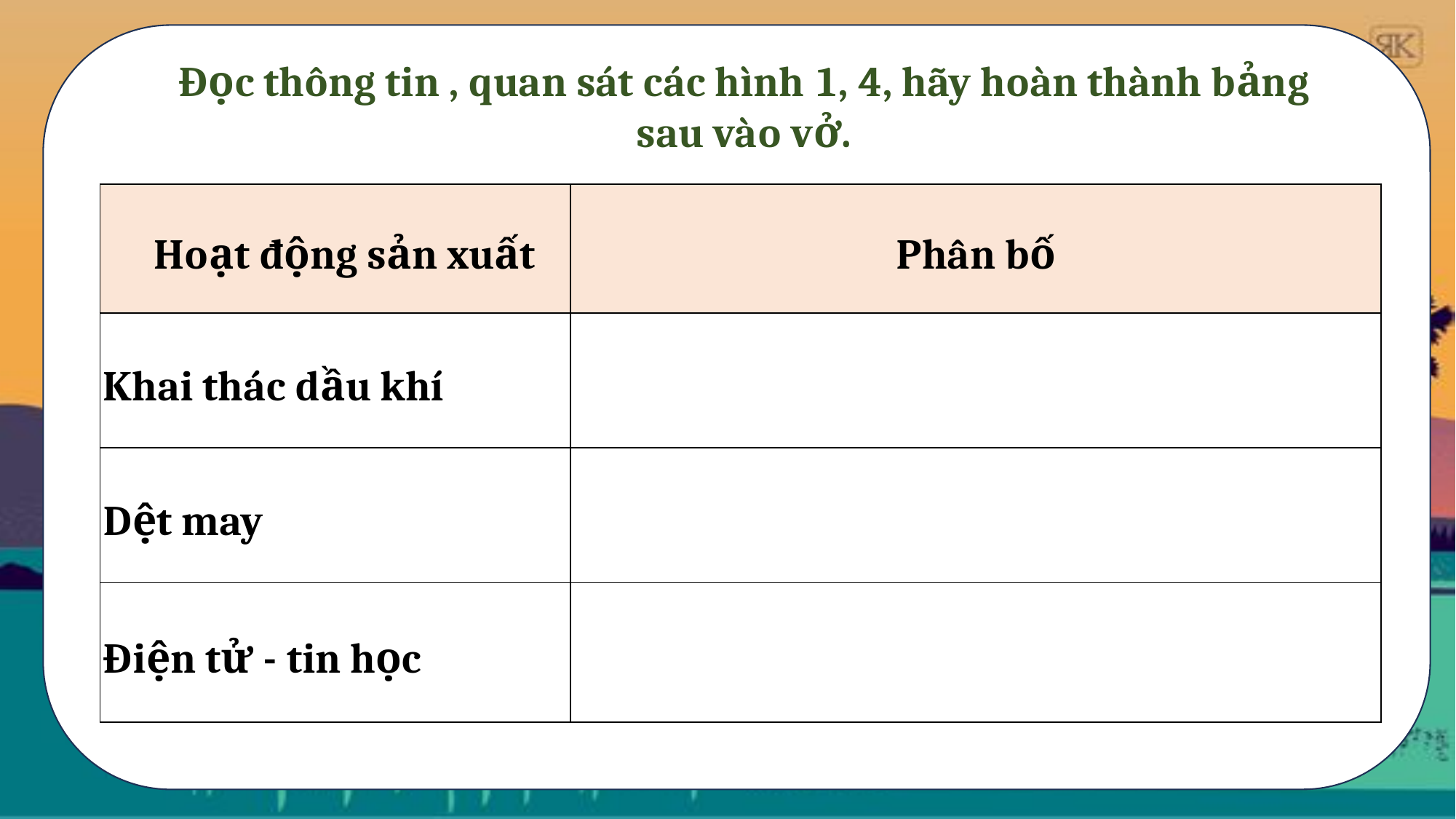

Đọc thông tin , quan sát các hình 1, 4, hãy hoàn thành bảng sau vào vở.
| Hoạt động sản xuất | Phân bố |
| --- | --- |
| Khai thác dầu khí |  |
| Dệt may |  |
| Điện tử - tin học |  |